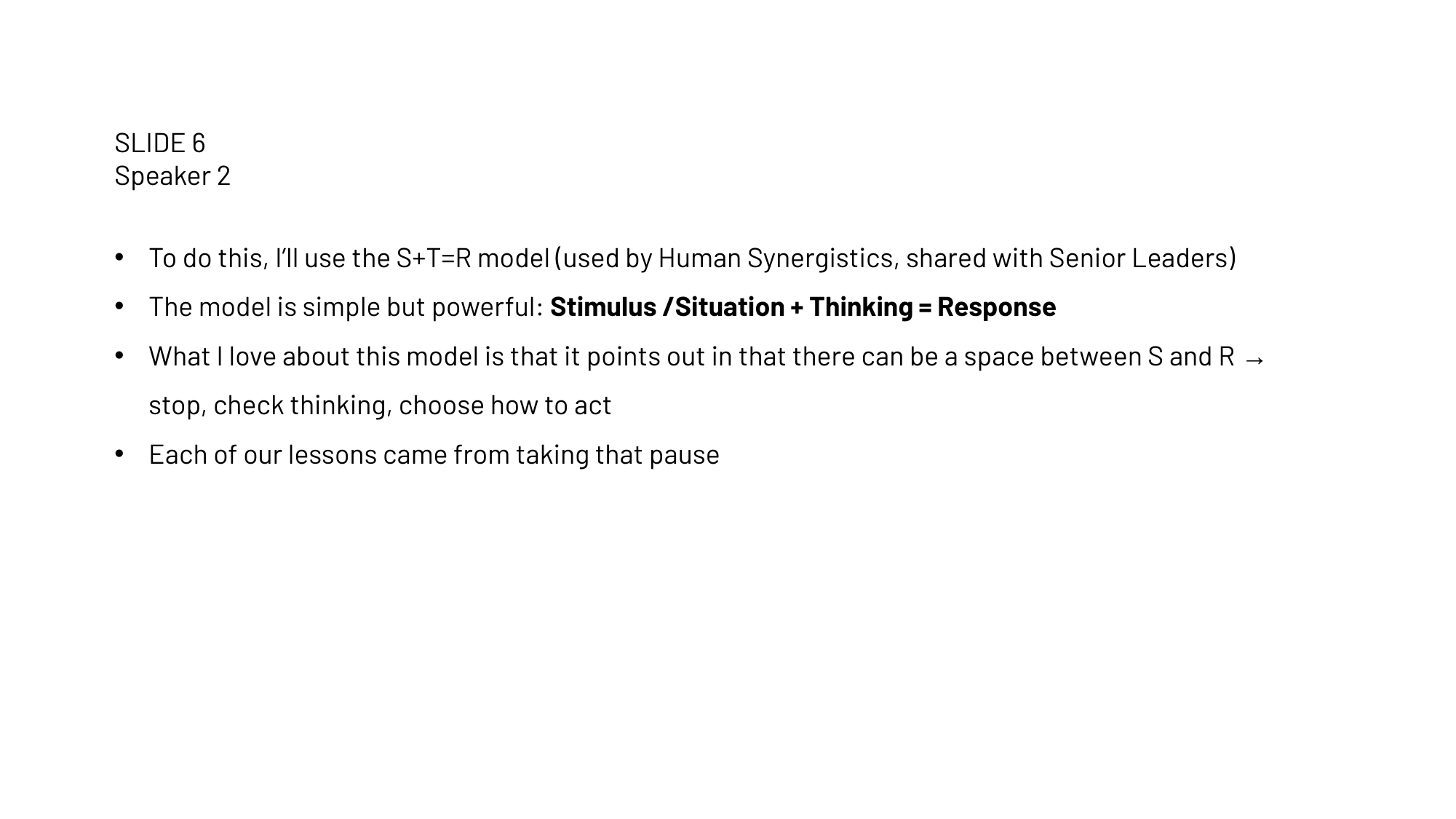

SLIDE 6
Speaker 2

To do this, I’ll use the S+T=R model (used by Human Synergistics, shared with Senior Leaders)
The model is simple but powerful: Stimulus /Situation + Thinking = Response
What I love about this model is that it points out in that there can be a space between S and R → stop, check thinking, choose how to act
Each of our lessons came from taking that pause